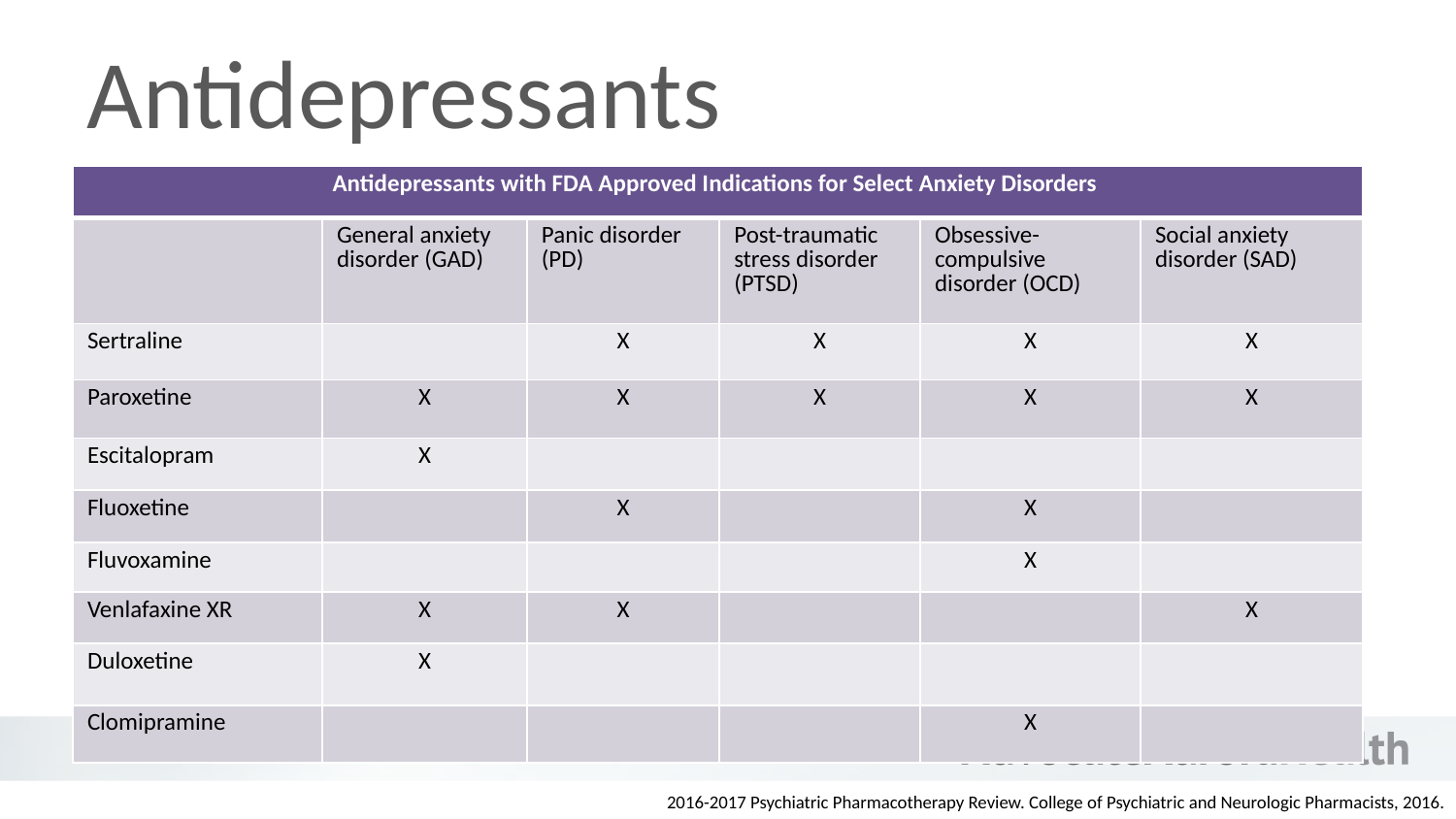

# Antidepressants
| Antidepressants with FDA Approved Indications for Select Anxiety Disorders |  |  |  |  |  |
| --- | --- | --- | --- | --- | --- |
|  | General anxiety disorder (GAD) | Panic disorder (PD) | Post-traumatic stress disorder (PTSD) | Obsessive-compulsive disorder (OCD) | Social anxiety disorder (SAD) |
| Sertraline |  | X | X | X | X |
| Paroxetine | X | X | X | X | X |
| Escitalopram | X |  |  |  |  |
| Fluoxetine |  | X |  | X |  |
| Fluvoxamine |  |  |  | X |  |
| Venlafaxine XR | X | X |  |  | X |
| Duloxetine | X |  |  |  |  |
| Clomipramine |  |  |  | X |  |
2016-2017 Psychiatric Pharmacotherapy Review. College of Psychiatric and Neurologic Pharmacists, 2016.